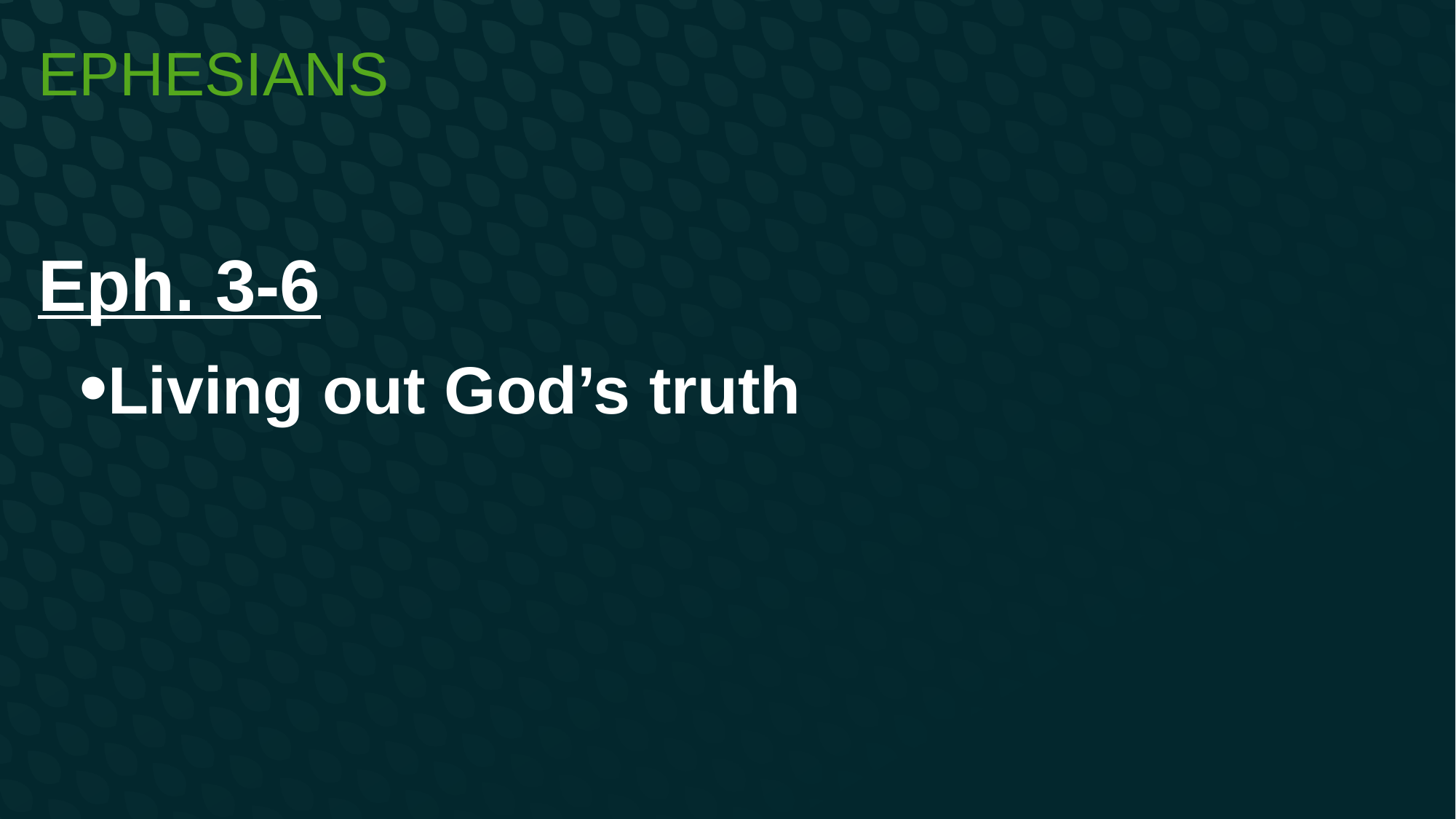

# Ephesians
Eph. 3-6
Living out God’s truth